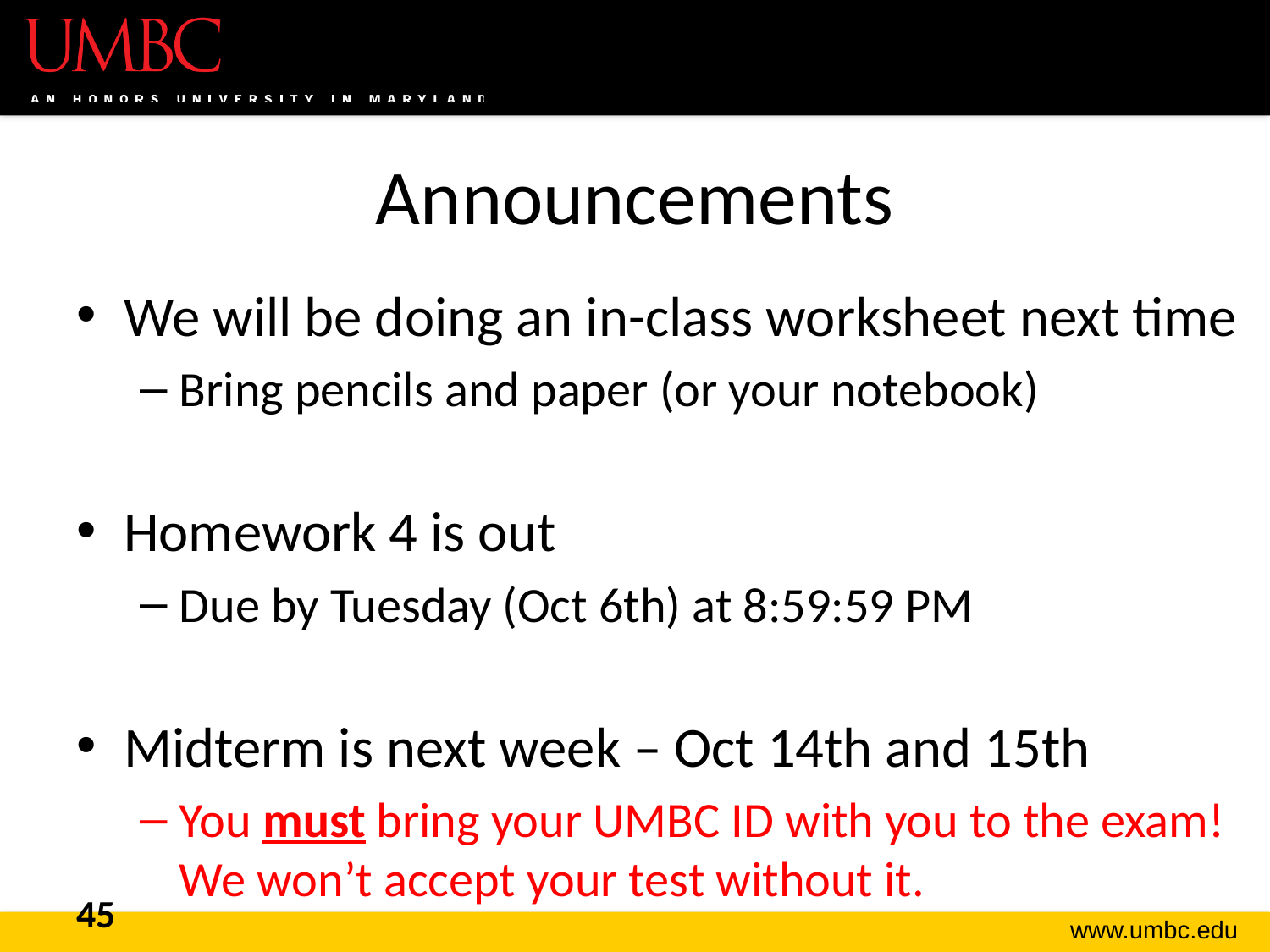

# Announcements
We will be doing an in-class worksheet next time
Bring pencils and paper (or your notebook)

Homework 4 is out
Due by Tuesday (Oct 6th) at 8:59:59 PM

Midterm is next week – Oct 14th and 15th
You must bring your UMBC ID with you to the exam!  We won’t accept your test without it.

45